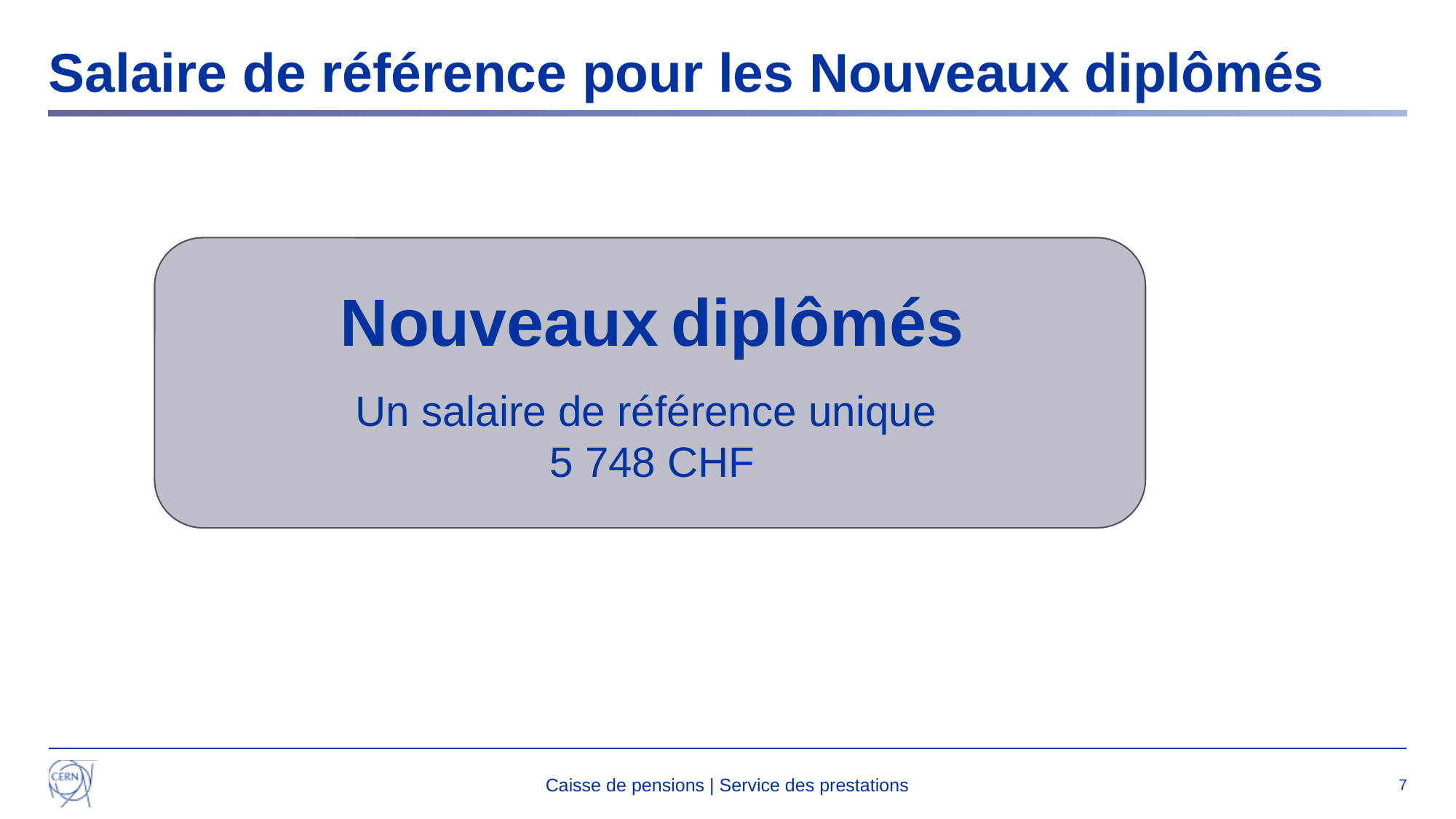

# Salaire de référence pour les Nouveaux diplômés

Nouveaux diplômés
Un salaire de référence unique
5 748 CHF
Caisse de pensions | Service des prestations
7